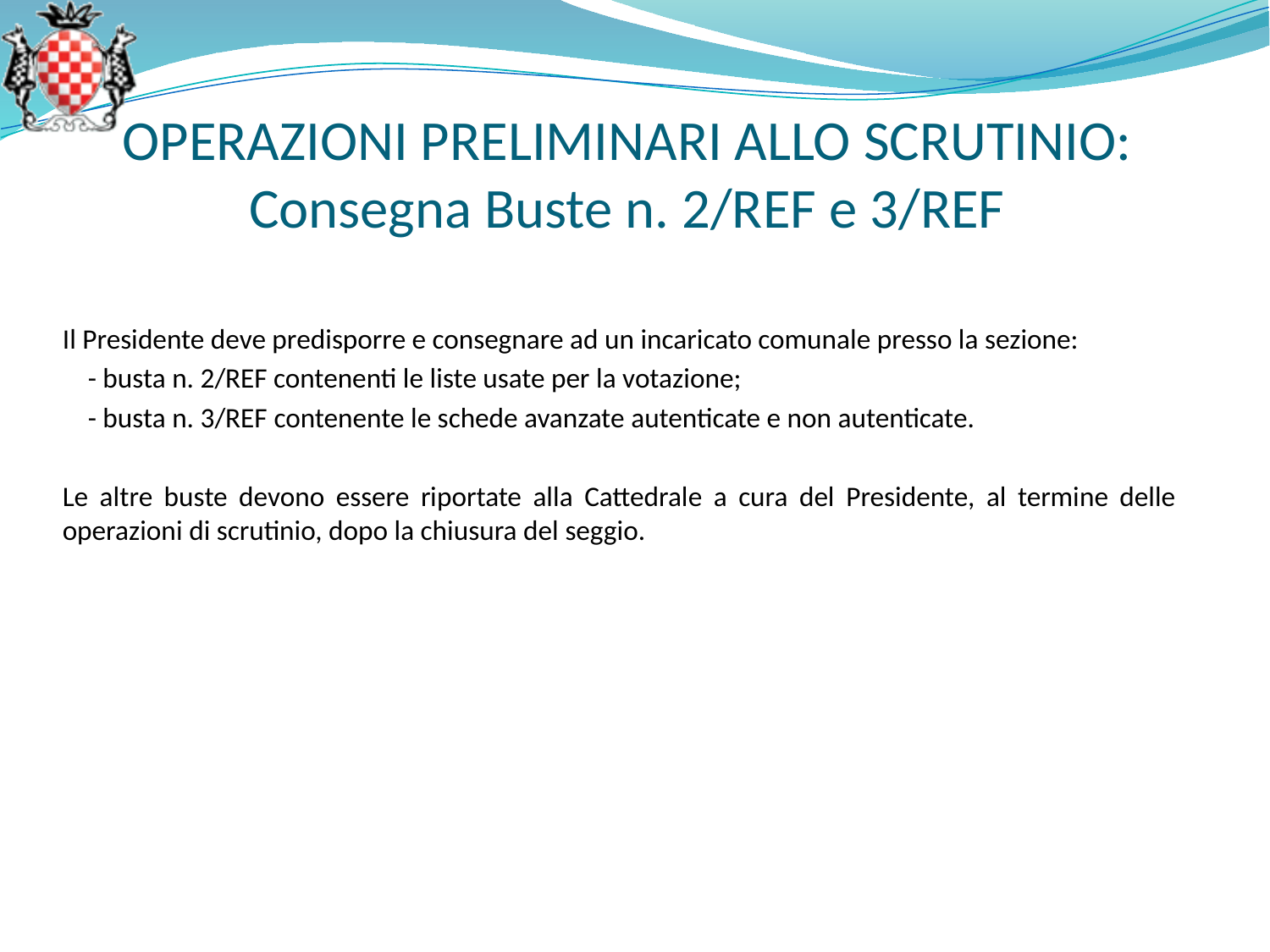

OPERAZIONI PRELIMINARI ALLO SCRUTINIO:
Consegna Buste n. 2/REF e 3/REF

Il Presidente deve predisporre e consegnare ad un incaricato comunale presso la sezione:
    - busta n. 2/REF contenenti le liste usate per la votazione;
    - busta n. 3/REF contenente le schede avanzate autenticate e non autenticate.

Le altre buste devono essere riportate alla Cattedrale a cura del Presidente, al termine delle operazioni di scrutinio, dopo la chiusura del seggio.